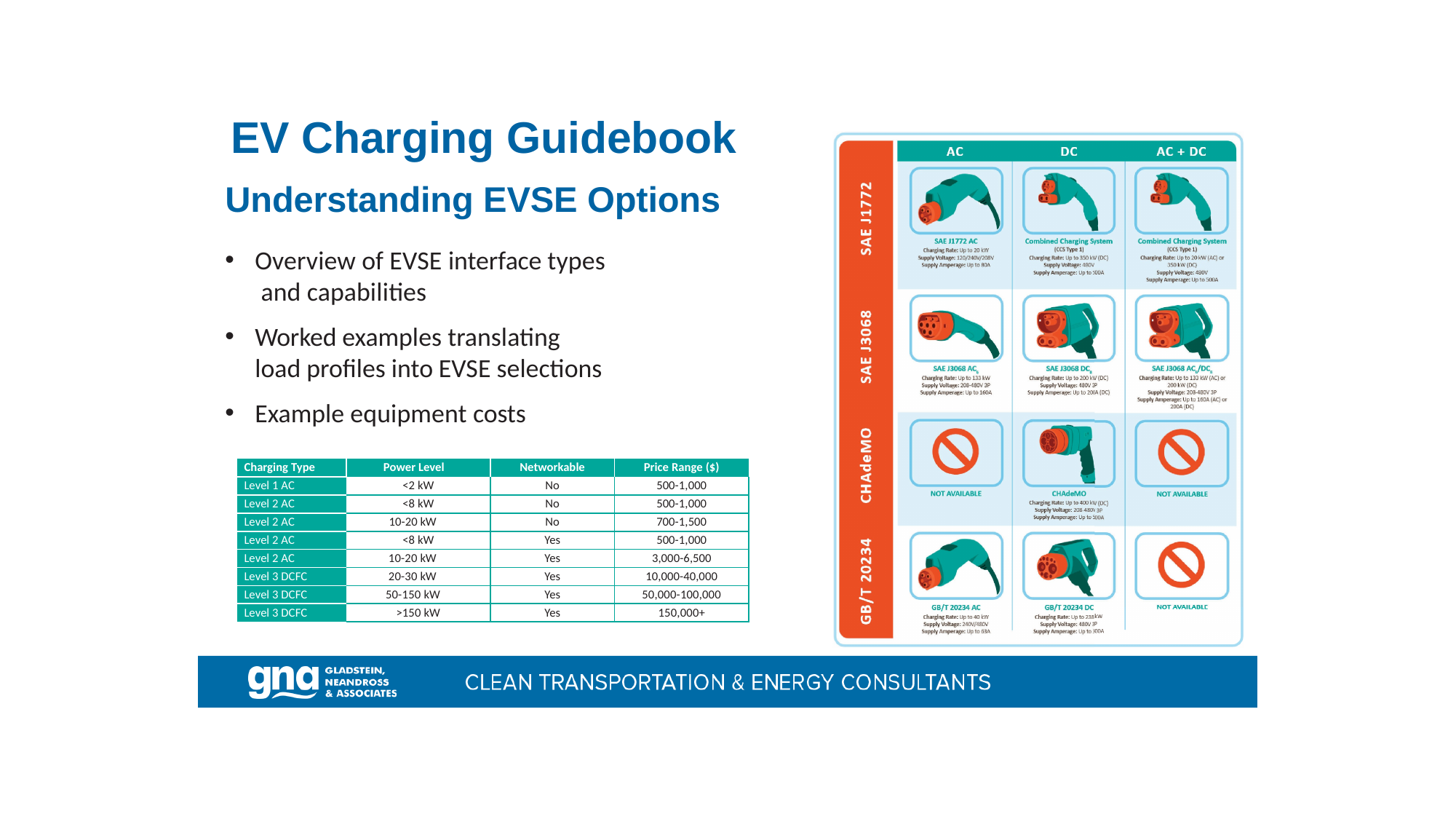

# EV Charging Guidebook

Understanding EVSE Options
Overview of EVSE interface types  and capabilities
Worked examples translating  load profiles into EVSE selections
Example equipment costs

| Charging Type | Power Level | Networkable | Price Range ($) |
| --- | --- | --- | --- |
| Level 1 AC | <2 kW | No | 500-1,000 |
| Level 2 AC | <8 kW | No | 500-1,000 |
| Level 2 AC | 10-20 kW | No | 700-1,500 |
| Level 2 AC | <8 kW | Yes | 500-1,000 |
| Level 2 AC | 10-20 kW | Yes | 3,000-6,500 |
| Level 3 DCFC | 20-30 kW | Yes | 10,000-40,000 |
| Level 3 DCFC | 50-150 kW | Yes | 50,000-100,000 |
| Level 3 DCFC | >150 kW | Yes | 150,000+ |

Page 8